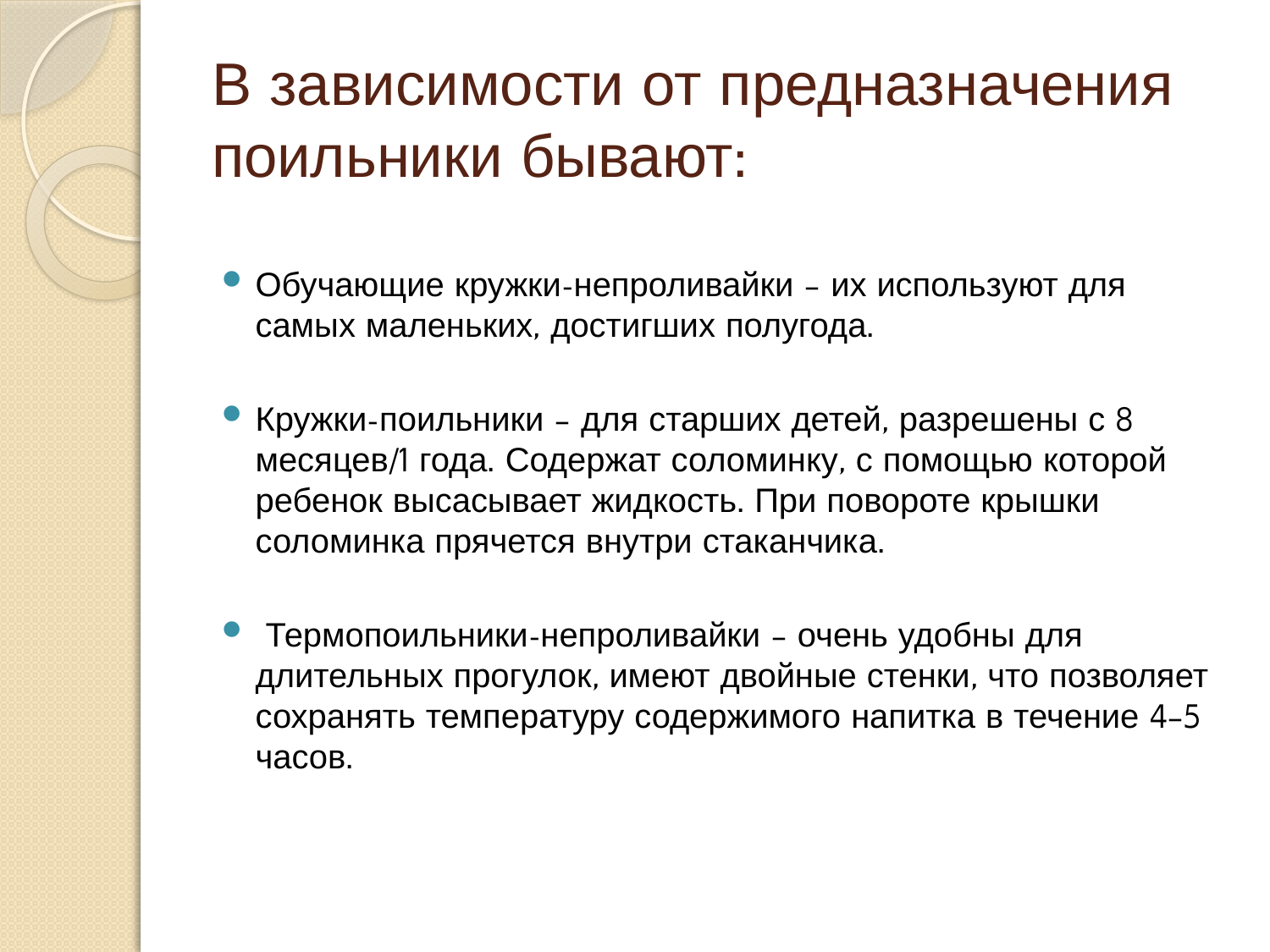

# В зависимости от предназначения поильники бывают:
Обучающие кружки-непроливайки – их используют для самых маленьких, достигших полугода.

Кружки-поильники – для старших детей, разрешены с 8 месяцев/1 года. Содержат соломинку, с помощью которой ребенок высасывает жидкость. При повороте крышки соломинка прячется внутри стаканчика.

 Термопоильники-непроливайки – очень удобны для длительных прогулок, имеют двойные стенки, что позволяет сохранять температуру содержимого напитка в течение 4–5 часов.